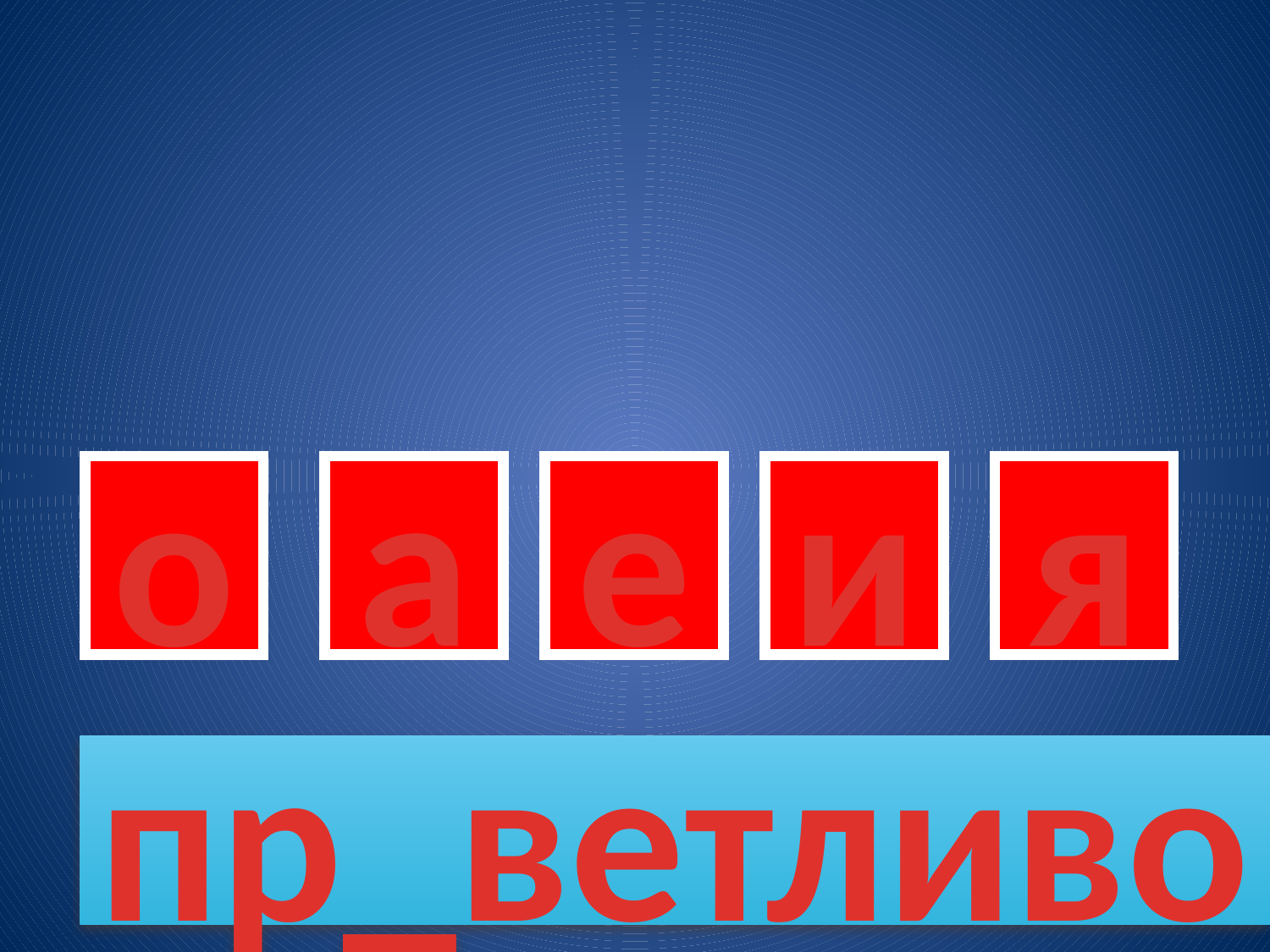

о
а
е
и
я
пр_ветливо
98